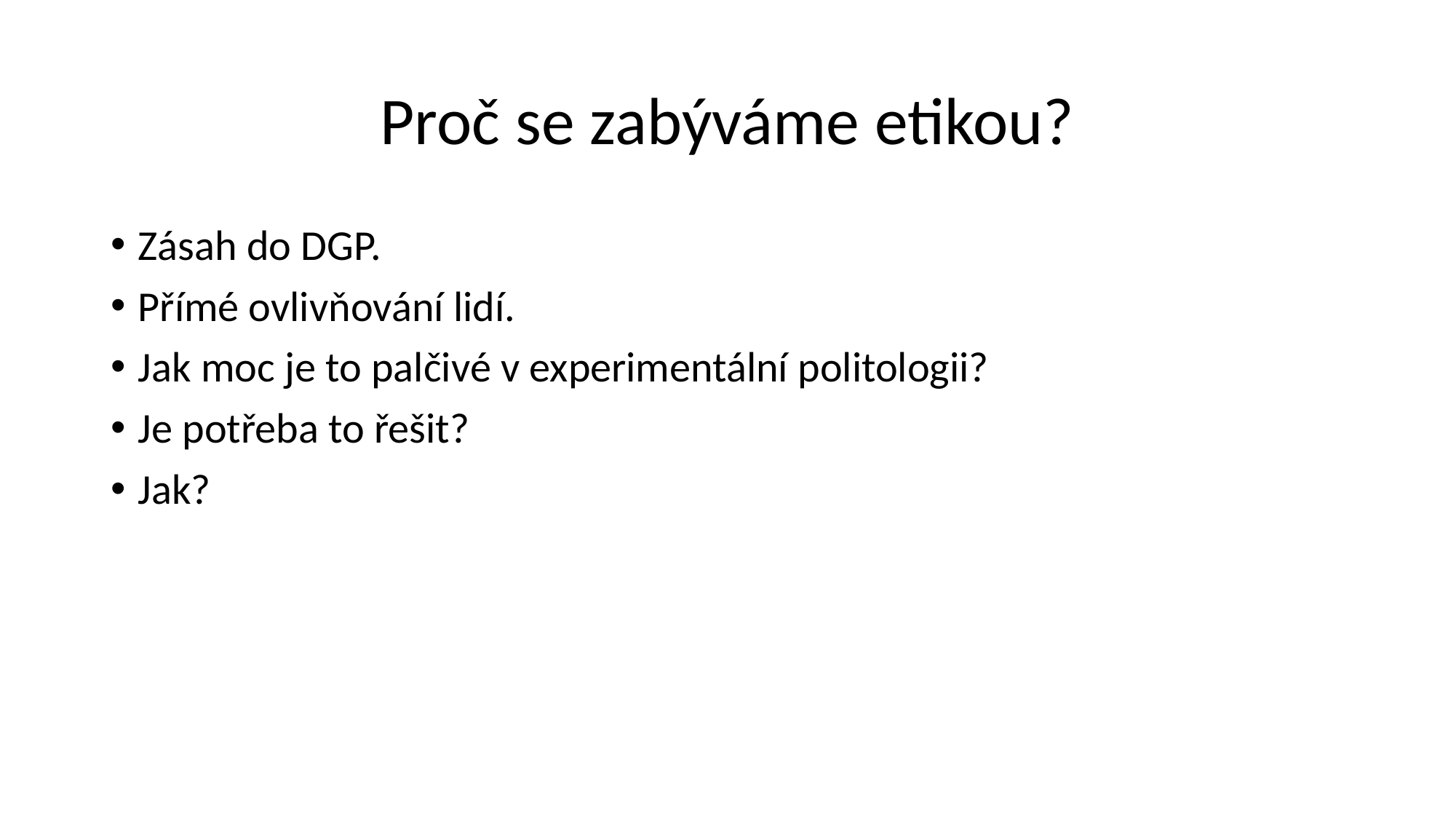

# Proč se zabýváme etikou?
Zásah do DGP.
Přímé ovlivňování lidí.
Jak moc je to palčivé v experimentální politologii?
Je potřeba to řešit?
Jak?